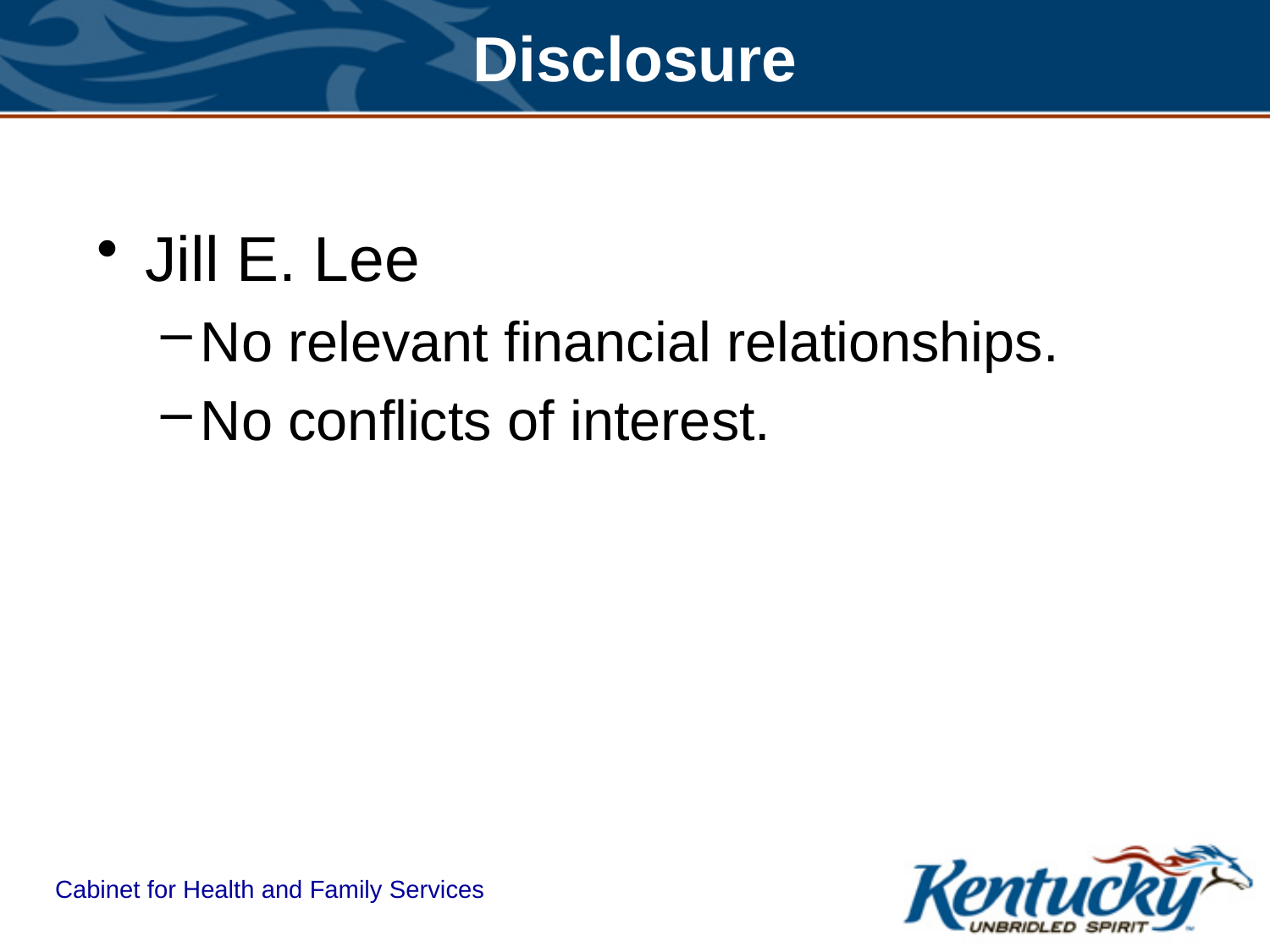

# Disclosure
Jill E. Lee
No relevant financial relationships.
No conflicts of interest.

Cabinet for Health and Family Services